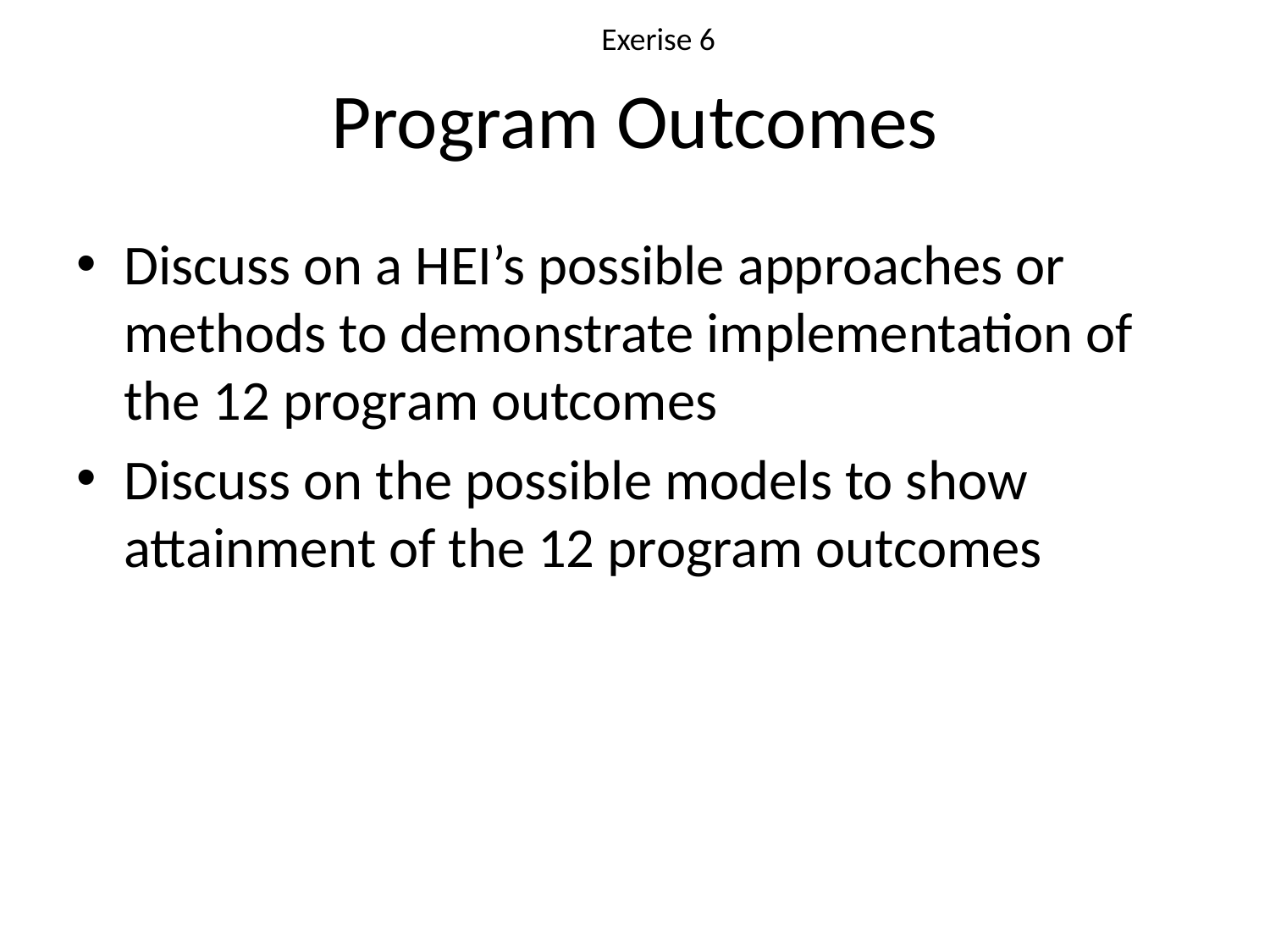

Exerise 6
# Program Outcomes
Discuss on a HEI’s possible approaches or methods to demonstrate implementation of the 12 program outcomes
Discuss on the possible models to show attainment of the 12 program outcomes